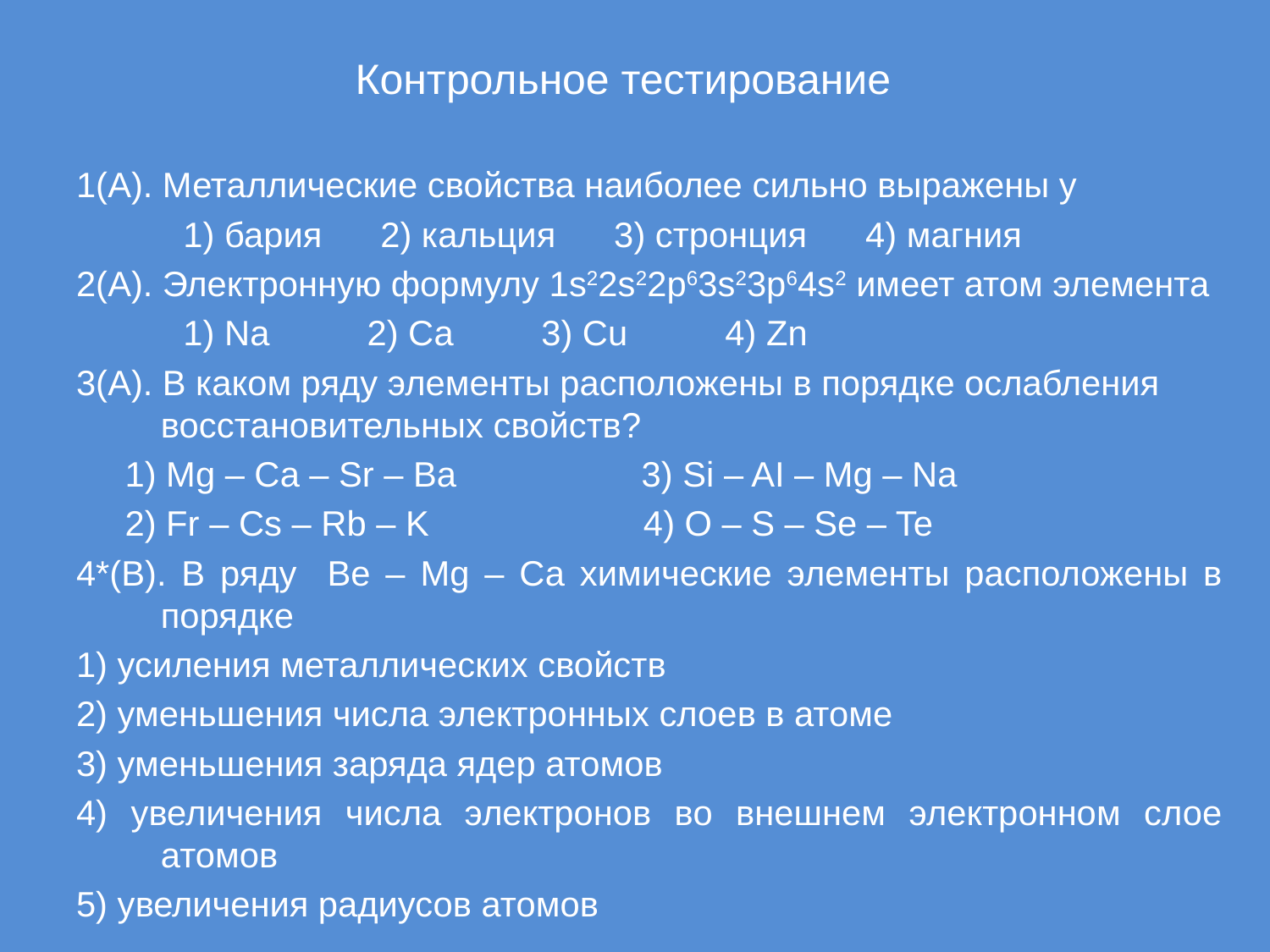

# Контрольное тестирование
1(А). Металлические свойства наиболее сильно выражены у
           1) бария      2) кальция      3) стронция      4) магния
2(А). Электронную формулу 1s22s22p63s23p64s2 имеет атом элемента
           1) Na          2) Ca         3) Cu          4) Zn
3(А). В каком ряду элементы расположены в порядке ослабления восстановительных свойств?
     1) Mg – Ca – Sr – Ba                   3) Si – AI – Mg – Na
     2) Fr – Cs – Rb – K                      4) O – S – Se – Te
4*(В). В ряду  Be – Mg – Ca химические элементы расположены в порядке
1) усиления металлических свойств
2) уменьшения числа электронных слоев в атоме
3) уменьшения заряда ядер атомов
4) увеличения числа электронов во внешнем электронном слое атомов
5) увеличения радиусов атомов